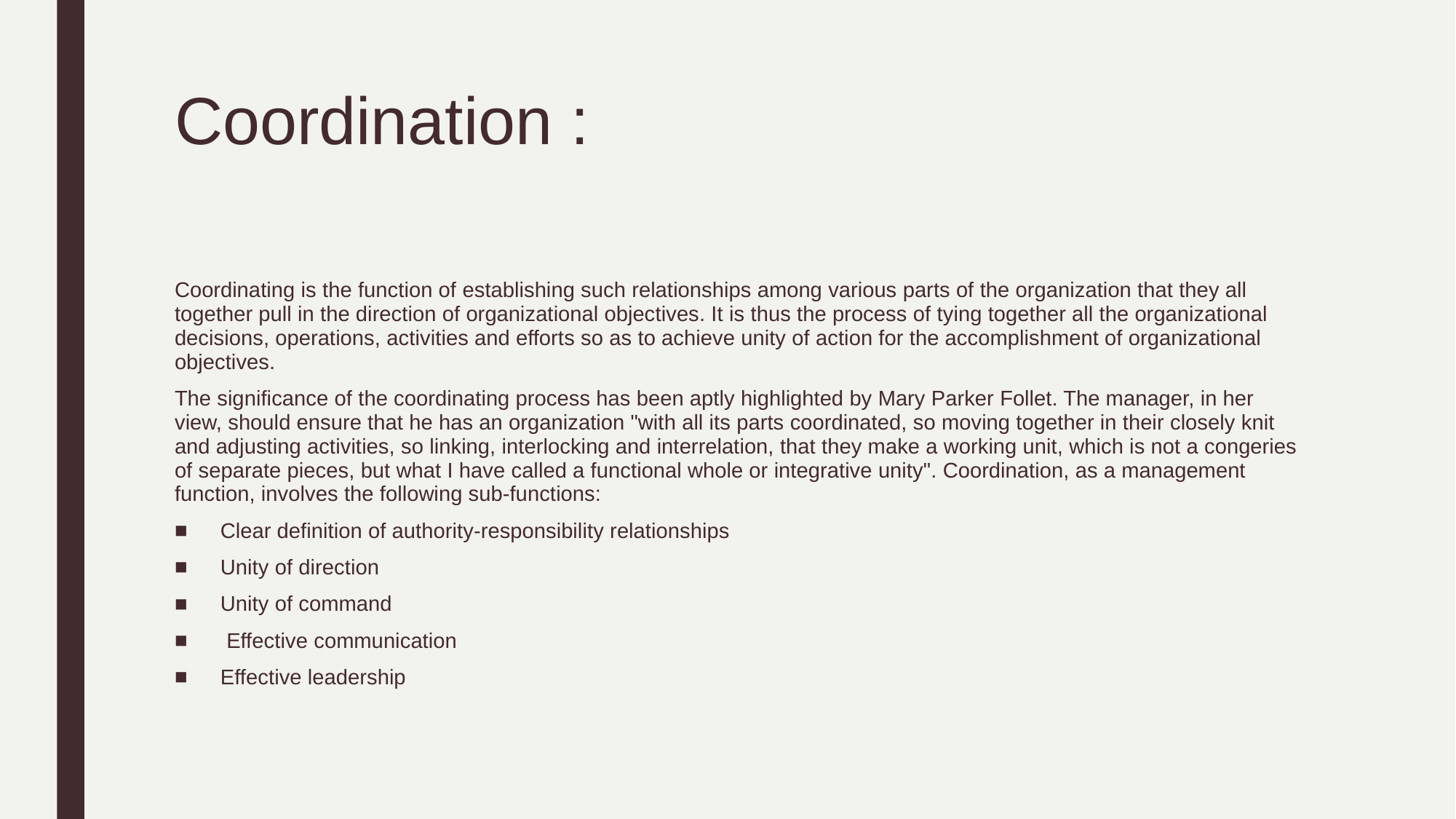

# Coordination :
Coordinating is the function of establishing such relationships among various parts of the organization that they all together pull in the direction of organizational objectives. It is thus the process of tying together all the organizational decisions, operations, activities and efforts so as to achieve unity of action for the accomplishment of organizational objectives.
The significance of the coordinating process has been aptly highlighted by Mary Parker Follet. The manager, in her view, should ensure that he has an organization "with all its parts coordinated, so moving together in their closely knit and adjusting activities, so linking, interlocking and interrelation, that they make a working unit, which is not a congeries of separate pieces, but what I have called a functional whole or integrative unity". Coordination, as a management function, involves the following sub-functions:
Clear definition of authority-responsibility relationships
Unity of direction
Unity of command
 Effective communication
Effective leadership